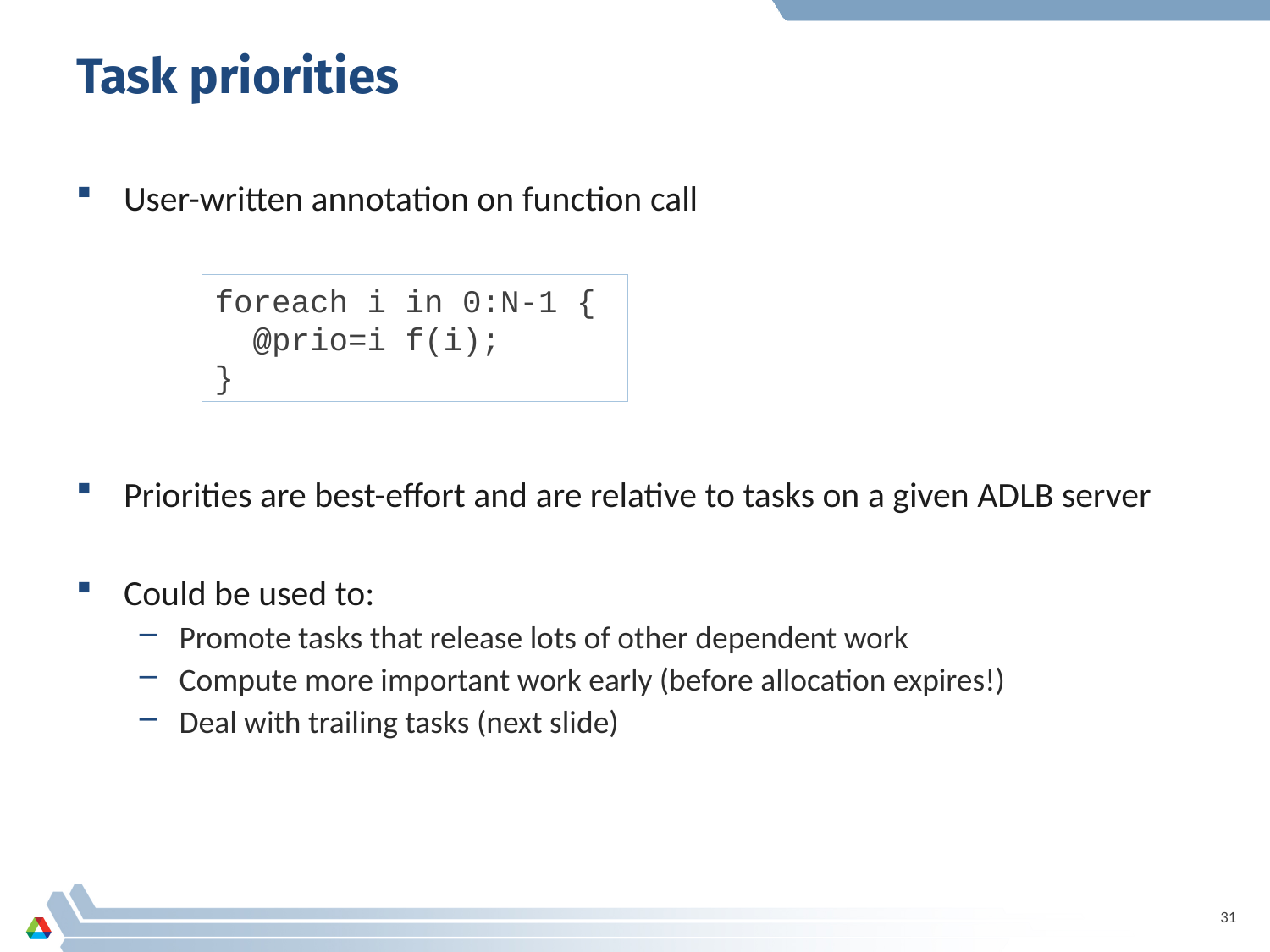

# Task priorities
User-written annotation on function call

Priorities are best-effort and are relative to tasks on a given ADLB server

Could be used to:
Promote tasks that release lots of other dependent work
Compute more important work early (before allocation expires!)
Deal with trailing tasks (next slide)

foreach i in 0:N-1 {
  @prio=i f(i);
}

31